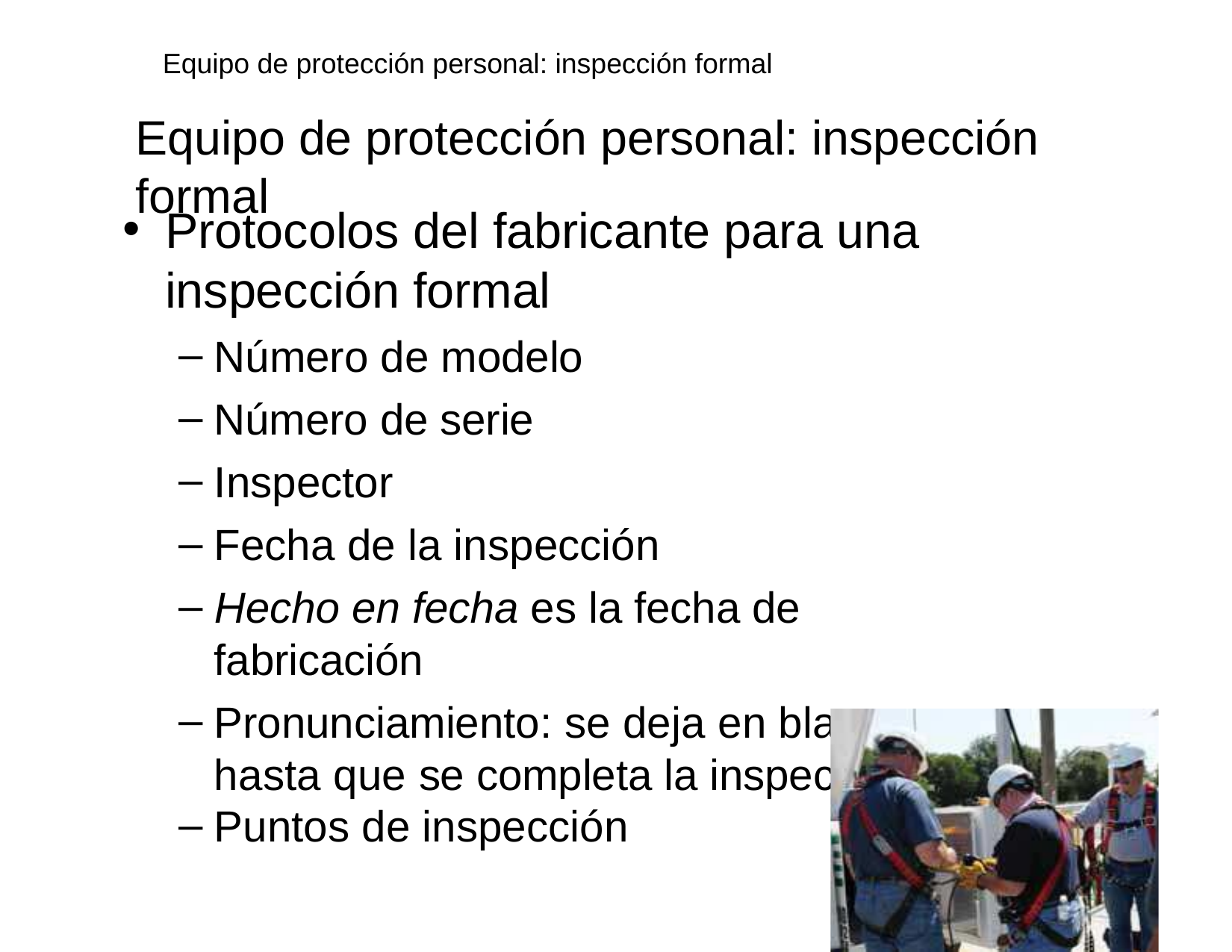

# Equipo de protección personal: inspección formal
Equipo de protección personal: inspección formal
Protocolos del fabricante para una inspección formal

Número de modelo

Número de serie

Inspector

Fecha de la inspección

Hecho en fecha es la fecha de fabricación

Pronunciamiento: se deja en blanco hasta que se completa la inspección
Puntos de inspección